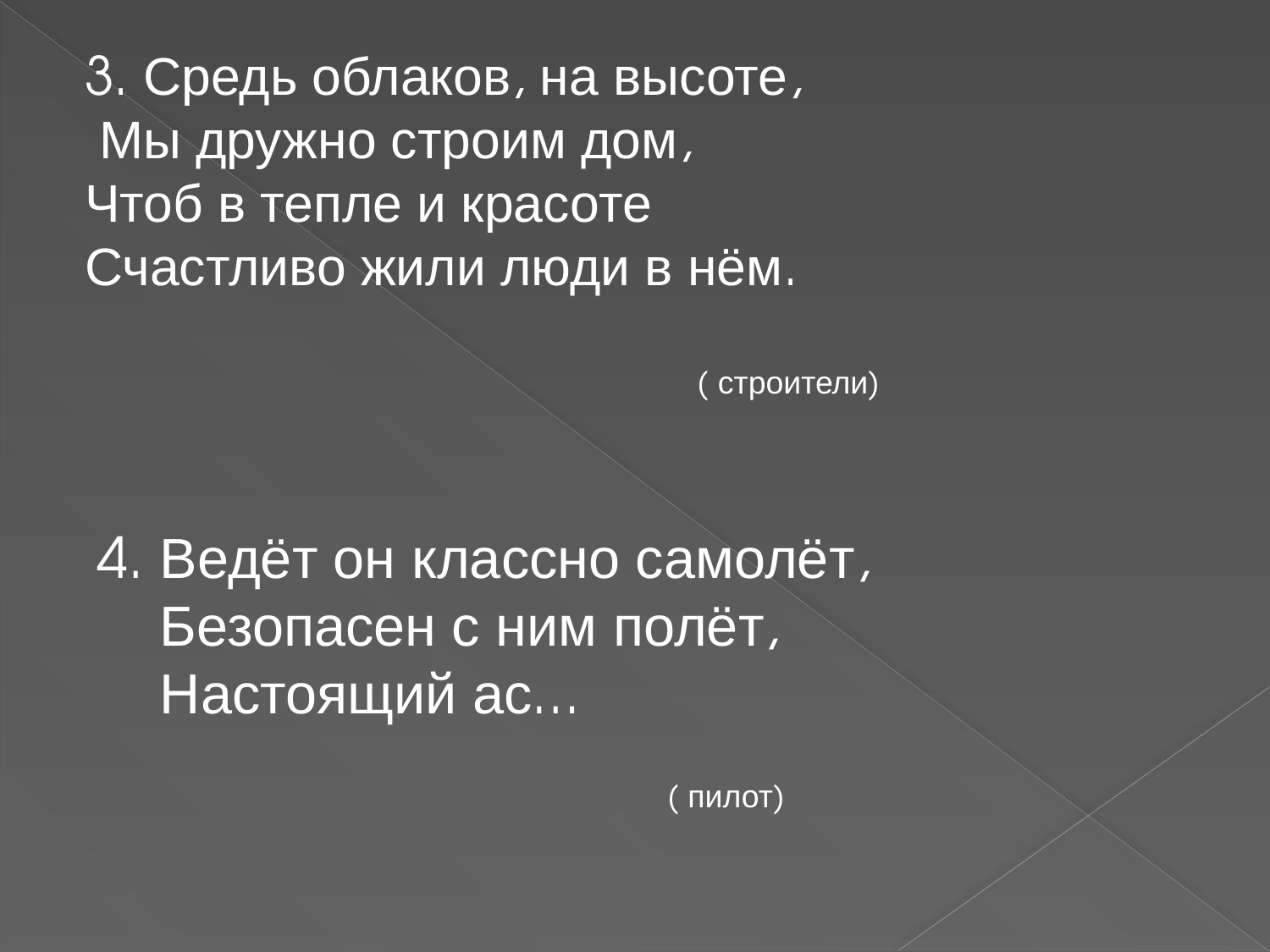

3. Средь облаков, на высоте,                            Мы дружно строим дом,                                  Чтоб в тепле и красоте                             Счастливо жили люди в нём.
#
( строители)
4. Ведёт он классно самолёт,
    Безопасен с ним полёт,
    Настоящий ас…
( пилот)